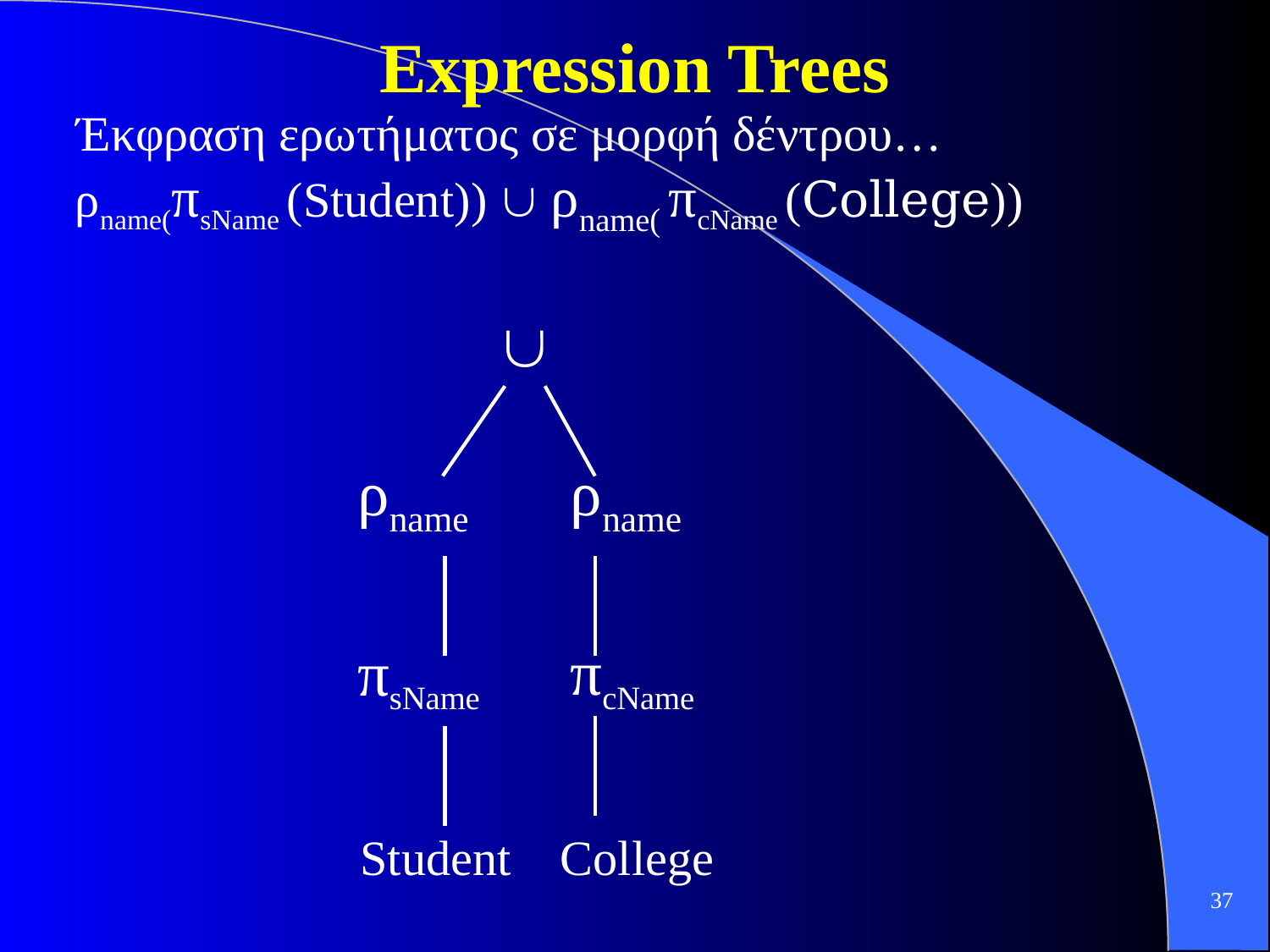

# Expression Trees

Έκφραση ερωτήματος σε μορφή δέντρου…
ρname(πsName (Student)) ∪ ρname( πcName (College))

∪
ρname
ρname
πcName
πsName
Student
College